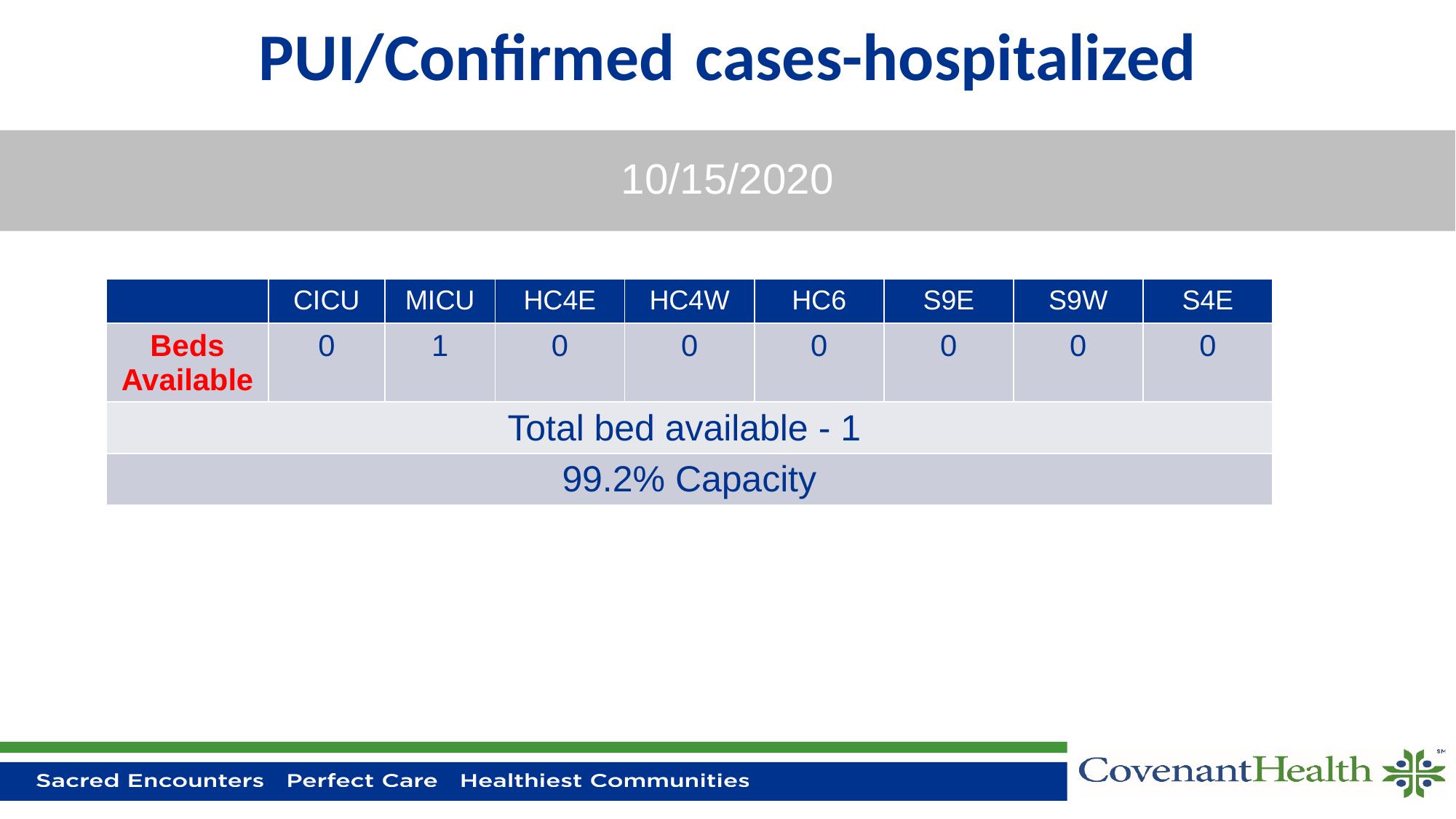

# PUI/Confirmed 	cases-hospitalized

10/15/2020

|  | CICU | MICU | HC4E | HC4W | HC6 | S9E | S9W | S4E |
| --- | --- | --- | --- | --- | --- | --- | --- | --- |
| Beds Available | 0 | 1 | 0 | 0 | 0 | 0 | 0 | 0 |
| Total bed available - 1 |  |  |  |  |  |  |  |  |
| 99.2% Capacity |  |  |  |  |  |  |  |  |